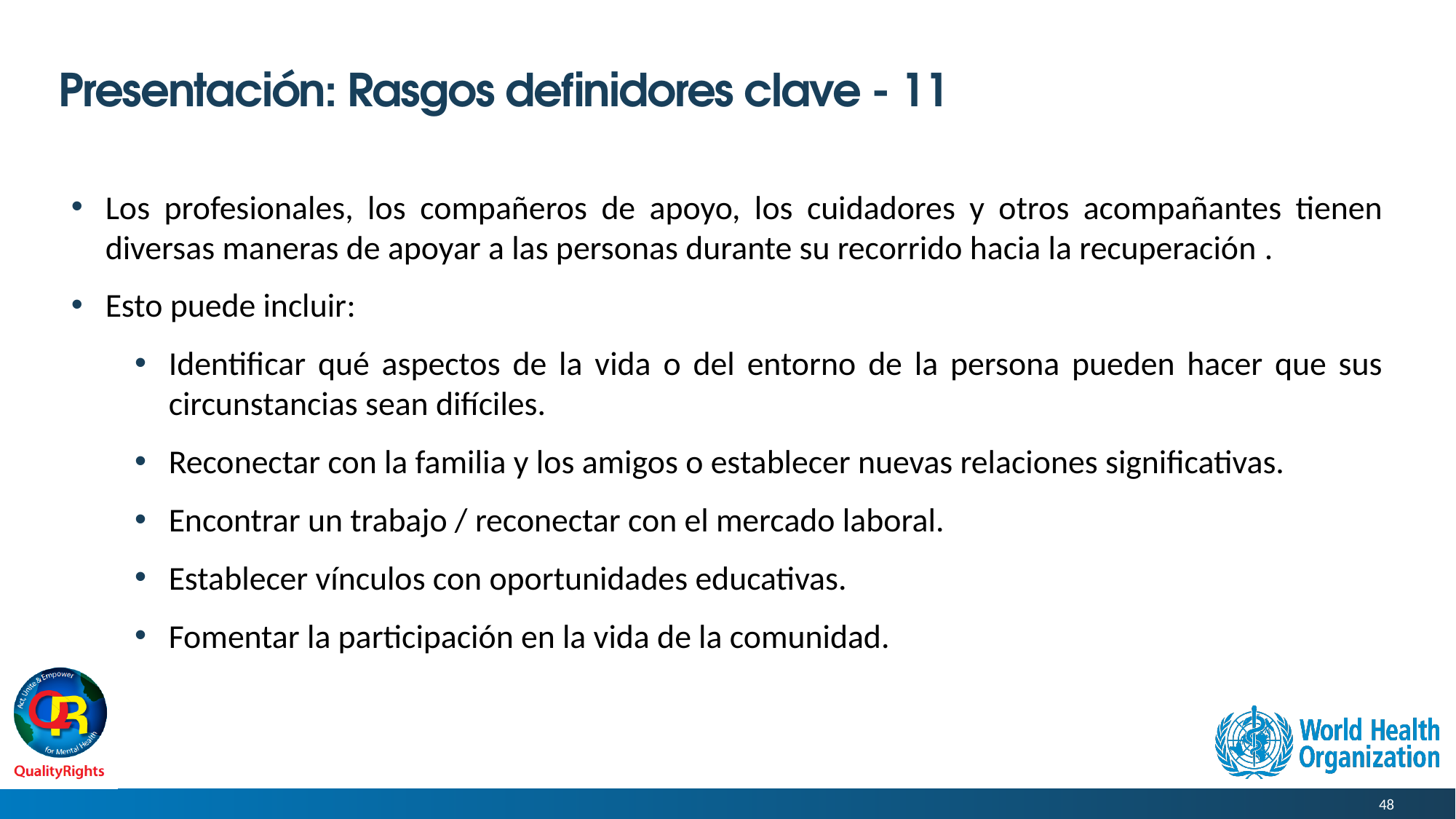

# Presentación: Rasgos definidores clave - 11
Los profesionales, los compañeros de apoyo, los cuidadores y otros acompañantes tienen diversas maneras de apoyar a las personas durante su recorrido hacia la recuperación .
Esto puede incluir:
Identificar qué aspectos de la vida o del entorno de la persona pueden hacer que sus circunstancias sean difíciles.
Reconectar con la familia y los amigos o establecer nuevas relaciones significativas.
Encontrar un trabajo / reconectar con el mercado laboral.
Establecer vínculos con oportunidades educativas.
Fomentar la participación en la vida de la comunidad.